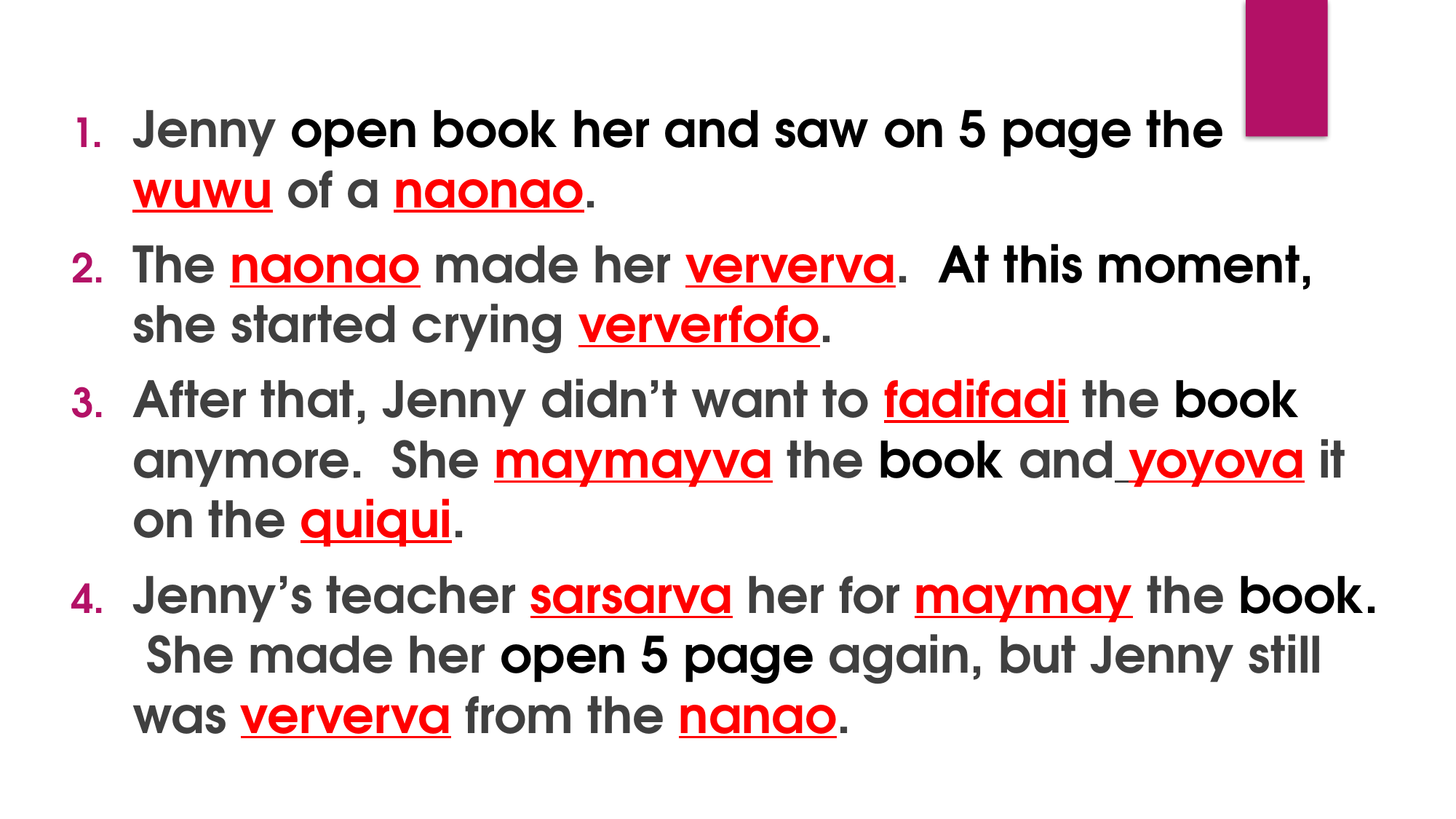

Jenny open book her and saw on 5 page the  wuwu of a naonao.
The naonao made her ververva.  At this moment, she started crying ververfofo.
After that, Jenny didn’t want to fadifadi the book anymore.  She maymayva the book and yoyova it on the quiqui.
Jenny’s teacher sarsarva her for maymay the book.  She made her open 5 page again, but Jenny still was ververva from the nanao.